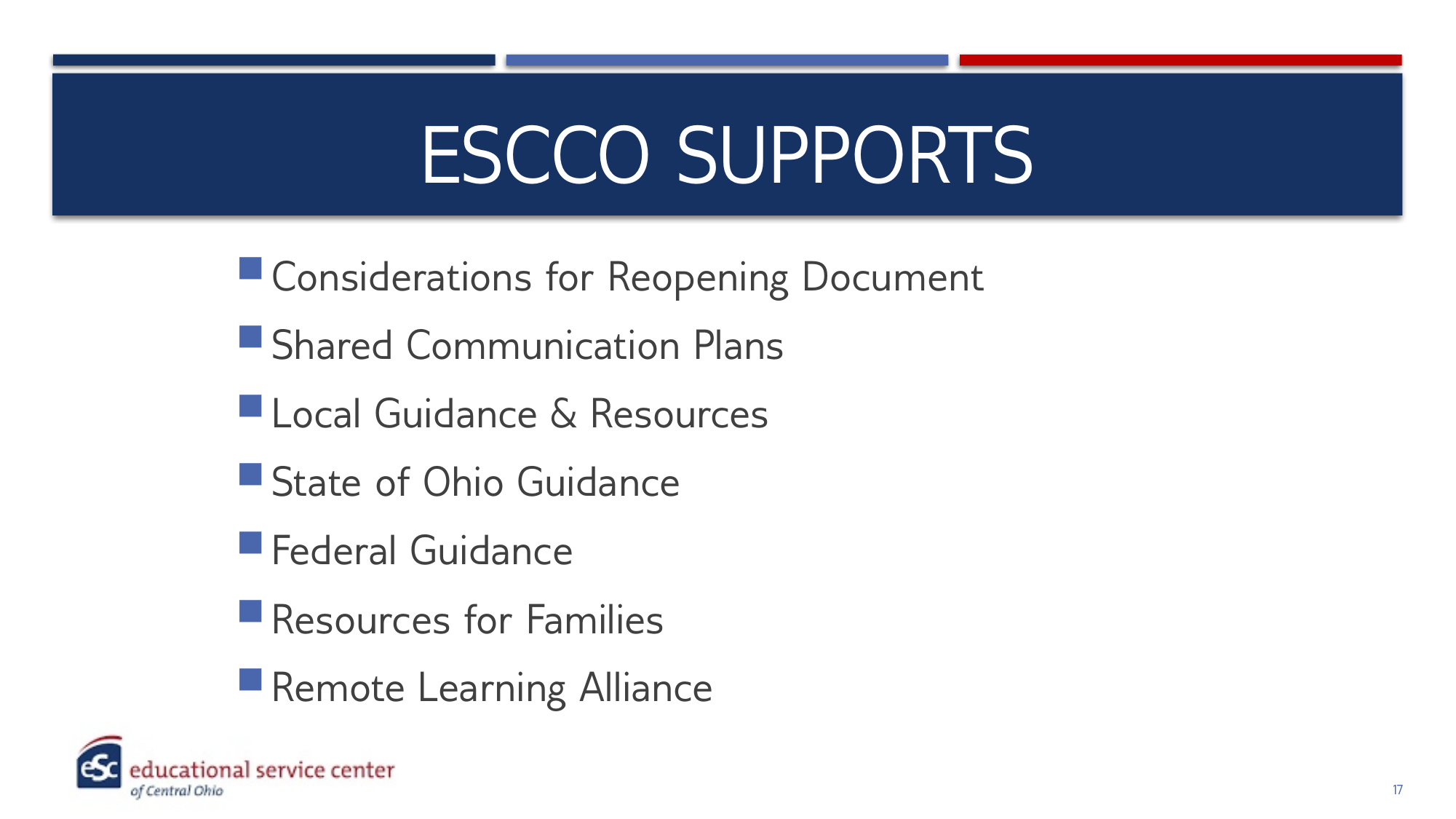

# ESCCO Supports
Considerations for Reopening Document
Shared Communication Plans
Local Guidance & Resources
State of Ohio Guidance
Federal Guidance
Resources for Families
Remote Learning Alliance

17